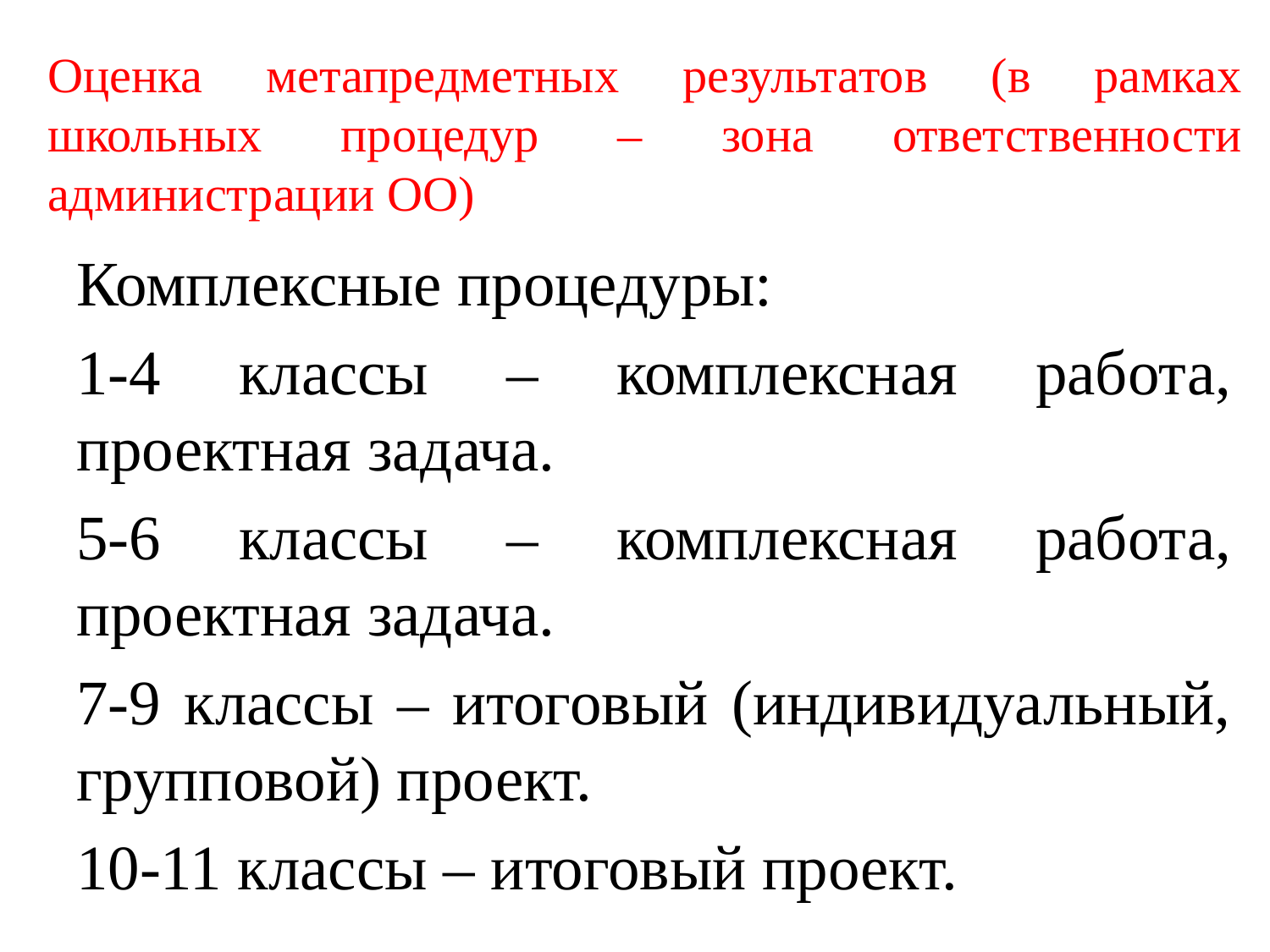

# Оценка метапредметных результатов (в рамках школьных процедур – зона ответственности администрации ОО)
Комплексные процедуры:
1-4 классы – комплексная работа, проектная задача.
5-6 классы – комплексная работа, проектная задача.
7-9 классы – итоговый (индивидуальный, групповой) проект.
10-11 классы – итоговый проект.